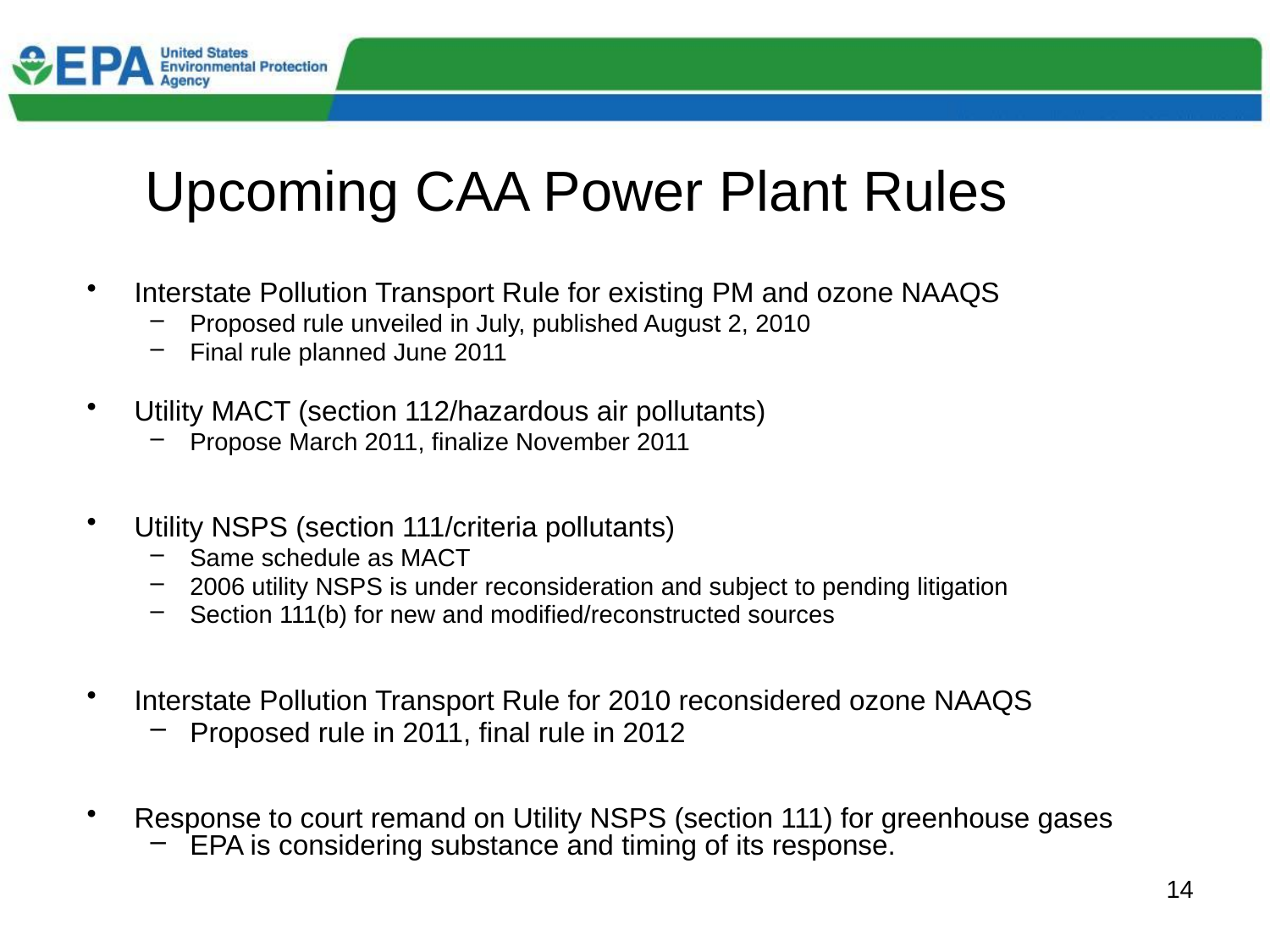

# Upcoming CAA Power Plant Rules
Interstate Pollution Transport Rule for existing PM and ozone NAAQS
Proposed rule unveiled in July, published August 2, 2010
Final rule planned June 2011

Utility MACT (section 112/hazardous air pollutants)
Propose March 2011, finalize November 2011

Utility NSPS (section 111/criteria pollutants)
Same schedule as MACT
2006 utility NSPS is under reconsideration and subject to pending litigation
Section 111(b) for new and modified/reconstructed sources

Interstate Pollution Transport Rule for 2010 reconsidered ozone NAAQS
Proposed rule in 2011, final rule in 2012

Response to court remand on Utility NSPS (section 111) for greenhouse gases
EPA is considering substance and timing of its response.

14